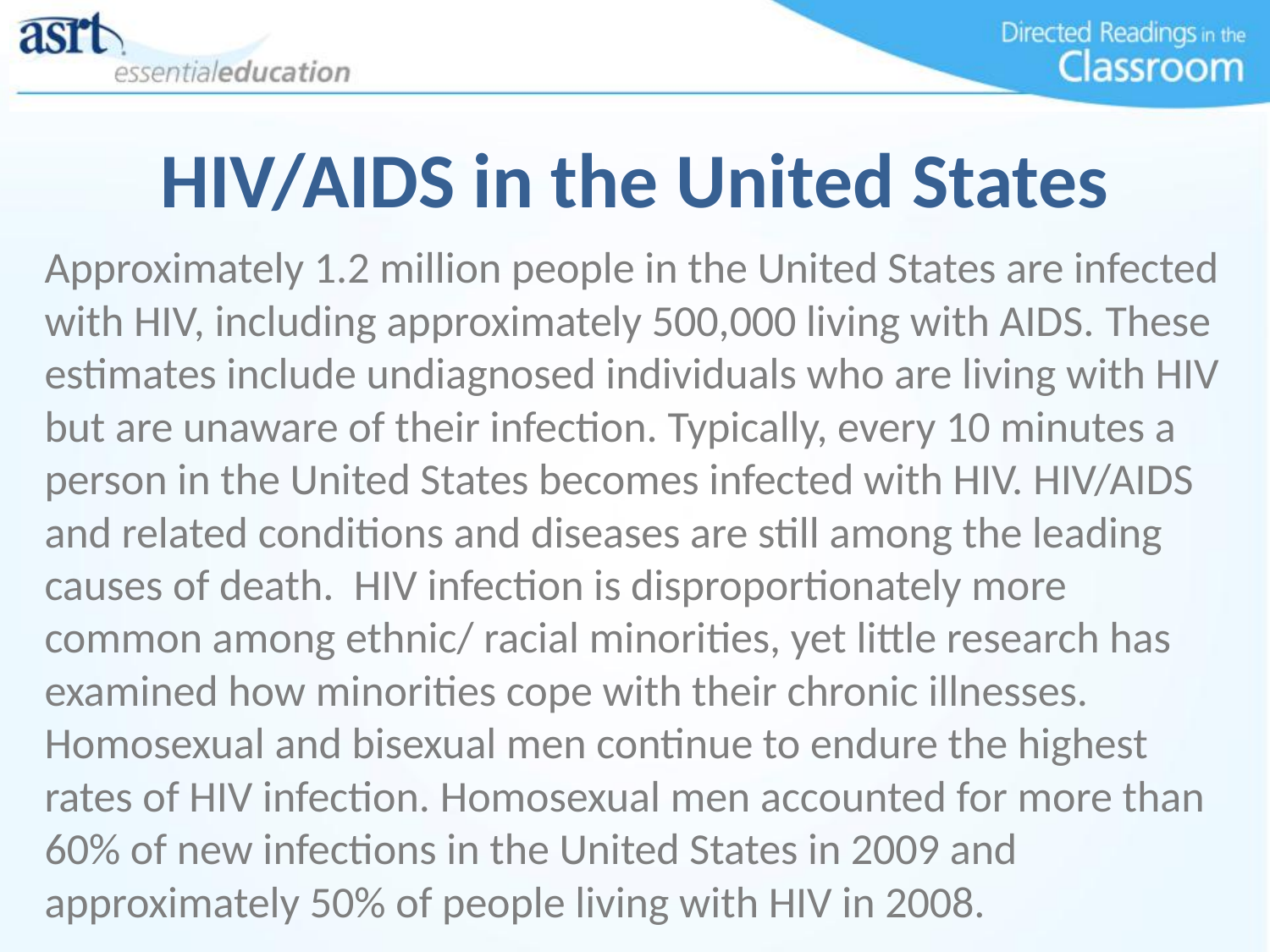

# HIV/AIDS in the United States
Approximately 1.2 million people in the United States are infected with HIV, including approximately 500,000 living with AIDS. These estimates include undiagnosed individuals who are living with HIV but are unaware of their infection. Typically, every 10 minutes a person in the United States becomes infected with HIV. HIV/AIDS and related conditions and diseases are still among the leading causes of death.  HIV infection is disproportionately more common among ethnic/ racial minorities, yet little research has examined how minorities cope with their chronic illnesses. Homosexual and bisexual men continue to endure the highest rates of HIV infection. Homosexual men accounted for more than 60% of new infections in the United States in 2009 and approximately 50% of people living with HIV in 2008.